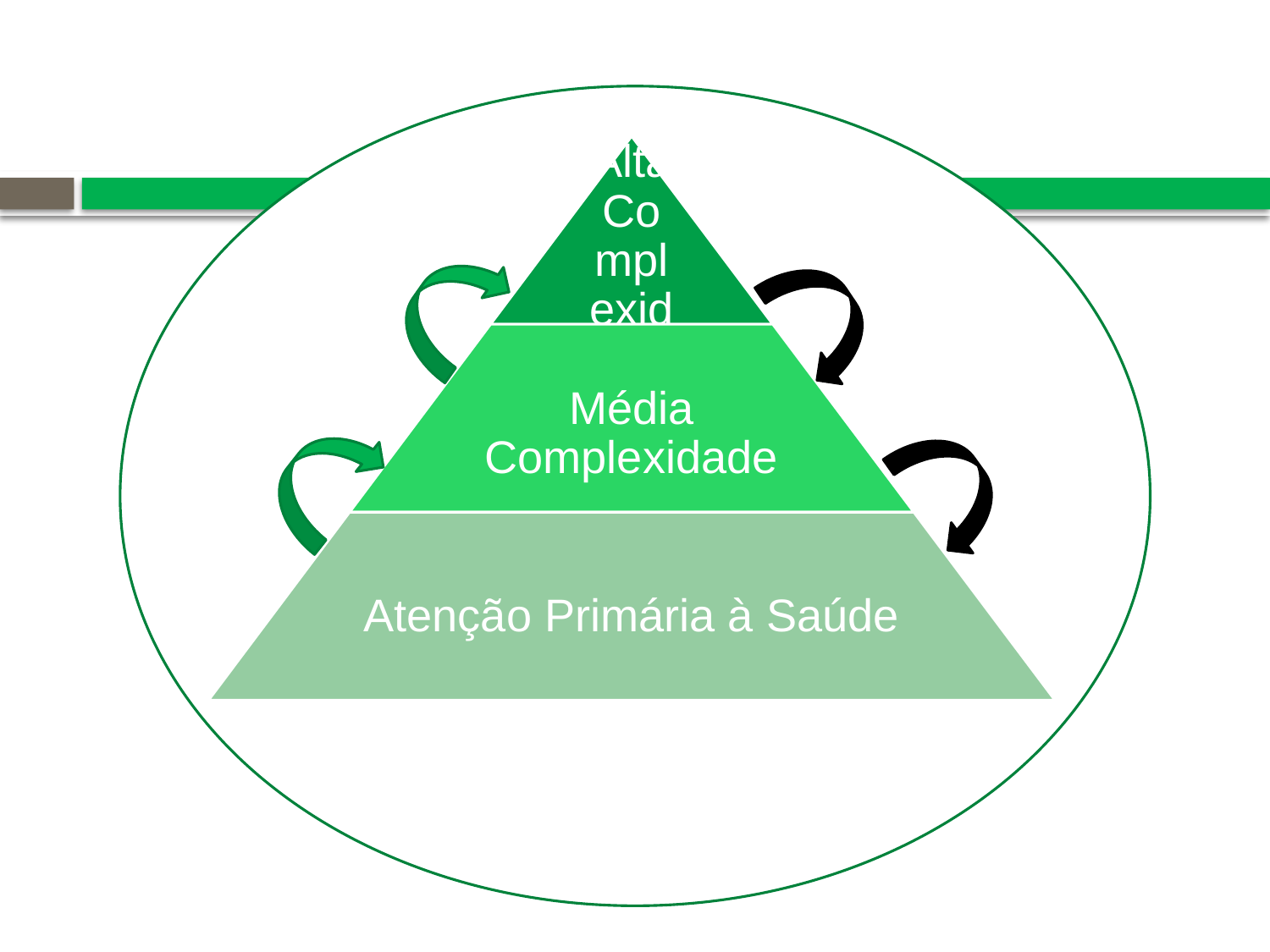

Alta Complexidade
Média Complexidade
Atenção Primária à Saúde